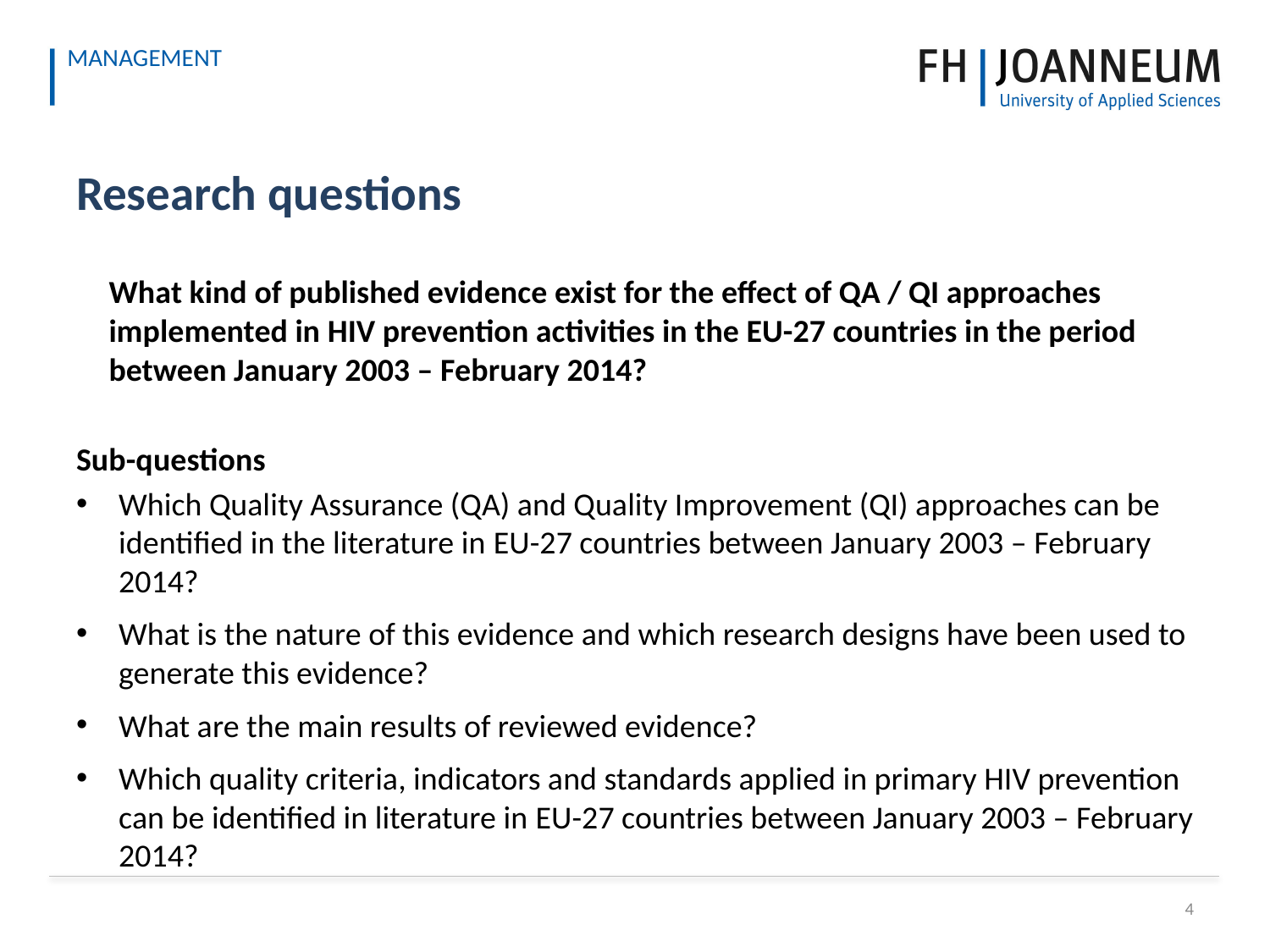

Research questions

What kind of published evidence exist for the effect of QA / QI approaches implemented in HIV prevention activities in the EU-27 countries in the period between January 2003 – February 2014?

Sub-questions
Which Quality Assurance (QA) and Quality Improvement (QI) approaches can be identified in the literature in EU-27 countries between January 2003 – February 2014?
What is the nature of this evidence and which research designs have been used to generate this evidence?
What are the main results of reviewed evidence?
Which quality criteria, indicators and standards applied in primary HIV prevention can be identified in literature in EU-27 countries between January 2003 – February 2014?

4